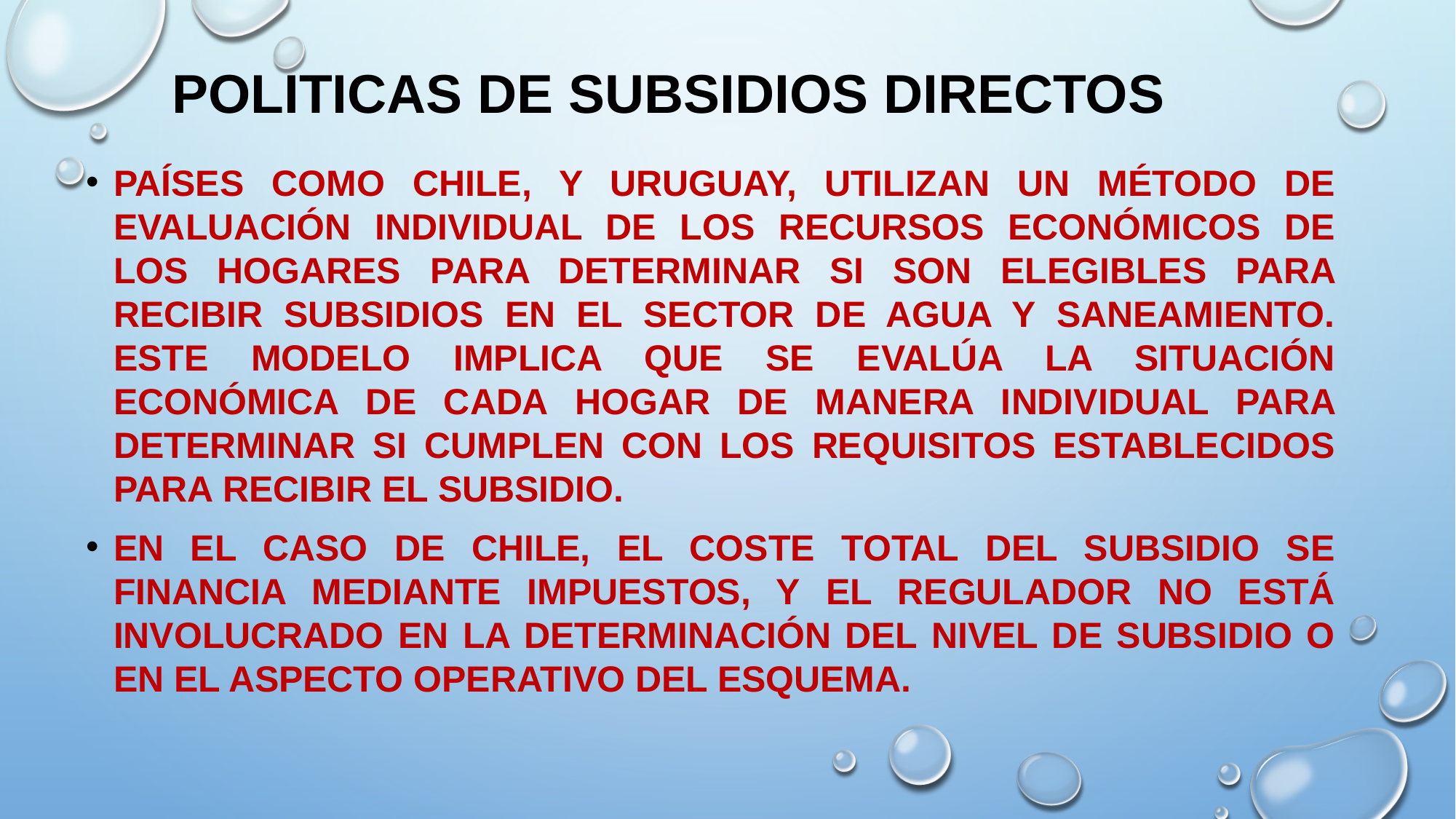

# POLITICAS DE SUBSIDIOS DIRECTOS
países como Chile, y Uruguay, utilizan un método de evaluación individual de los recursos económicos de los hogares para determinar si son elegibles para recibir subsidios en el sector de agua y saneamiento. Este modelo implica que se evalúa la situación económica de cada hogar de manera individual para determinar si cumplen con los requisitos establecidos para recibir el subsidio.
En el caso de Chile, el coste total del subsidio se financia mediante impuestos, y el regulador no está involucrado en la determinación del nivel de subsidio o en el aspecto operativo del esquema.